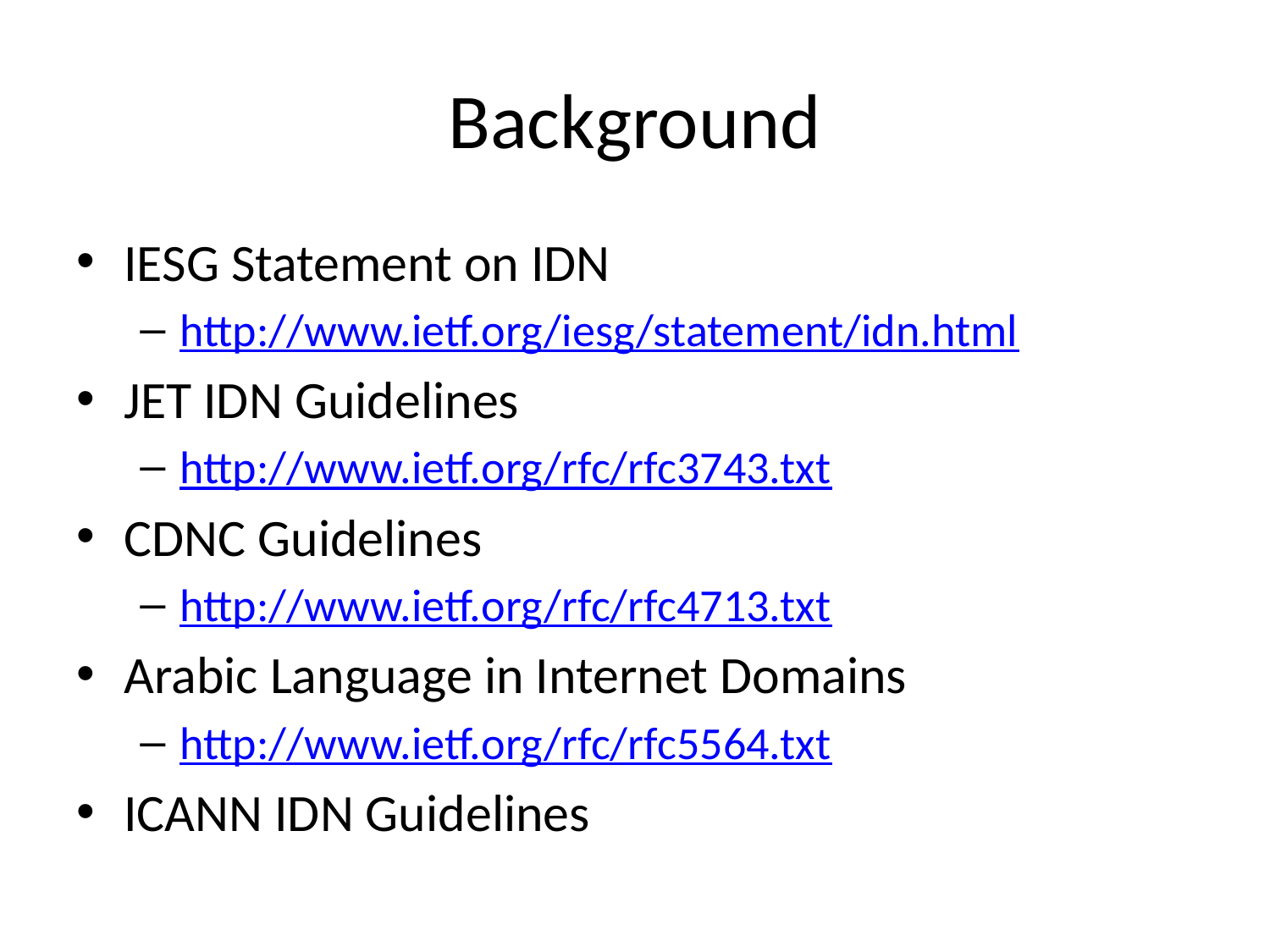

# Background
IESG Statement on IDN
http://www.ietf.org/iesg/statement/idn.html
JET IDN Guidelines
http://www.ietf.org/rfc/rfc3743.txt
CDNC Guidelines
http://www.ietf.org/rfc/rfc4713.txt
Arabic Language in Internet Domains
http://www.ietf.org/rfc/rfc5564.txt
ICANN IDN Guidelines